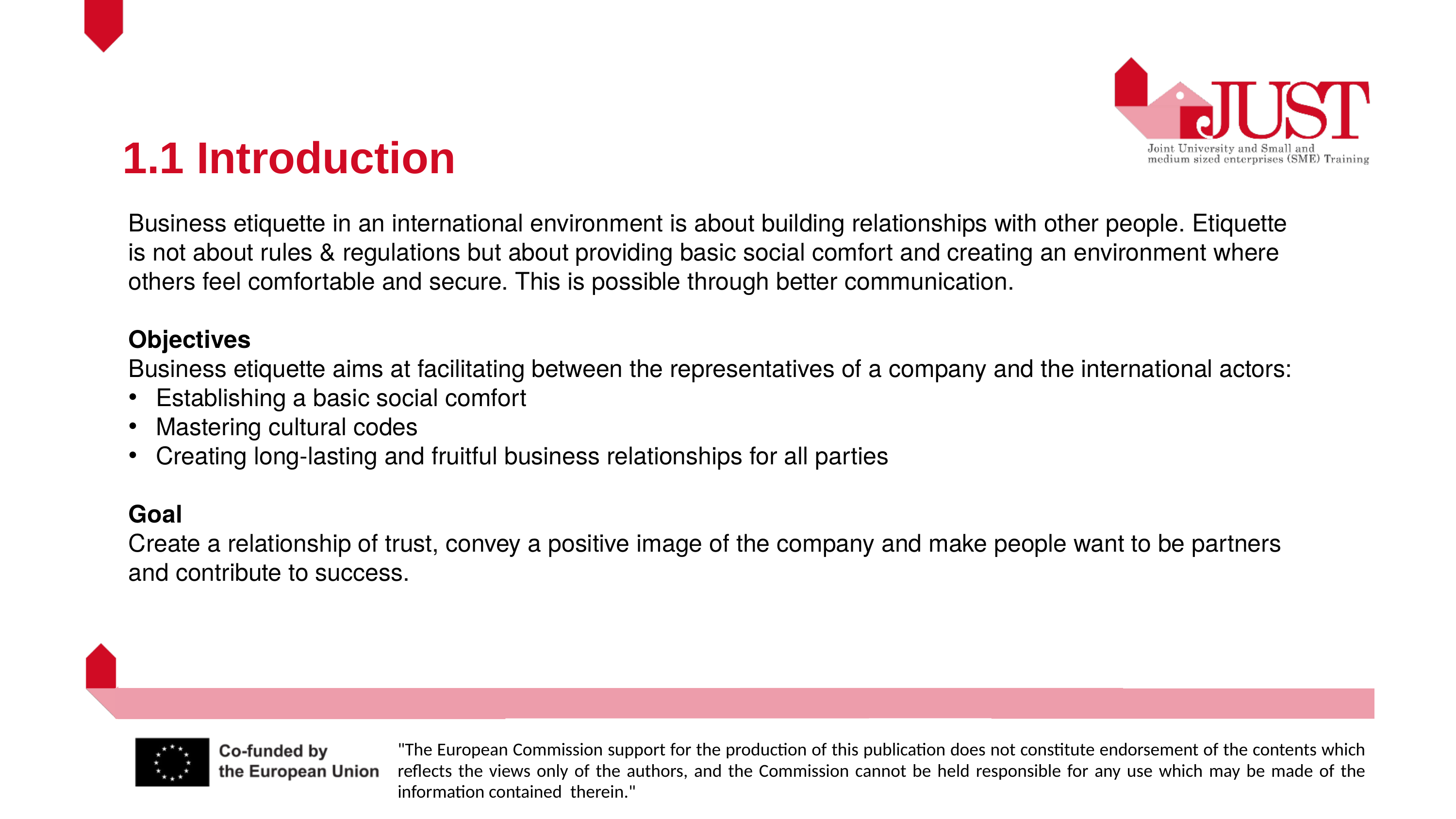

1.1 Introduction
Business etiquette in an international environment is about building relationships with other people. Etiquette is not about rules & regulations but about providing basic social comfort and creating an environment where others feel comfortable and secure. This is possible through better communication.

Objectives
Business etiquette aims at facilitating between the representatives of a company and the international actors:
Establishing a basic social comfort
Mastering cultural codes
Creating long-lasting and fruitful business relationships for all parties

Goal
Create a relationship of trust, convey a positive image of the company and make people want to be partners and contribute to success.